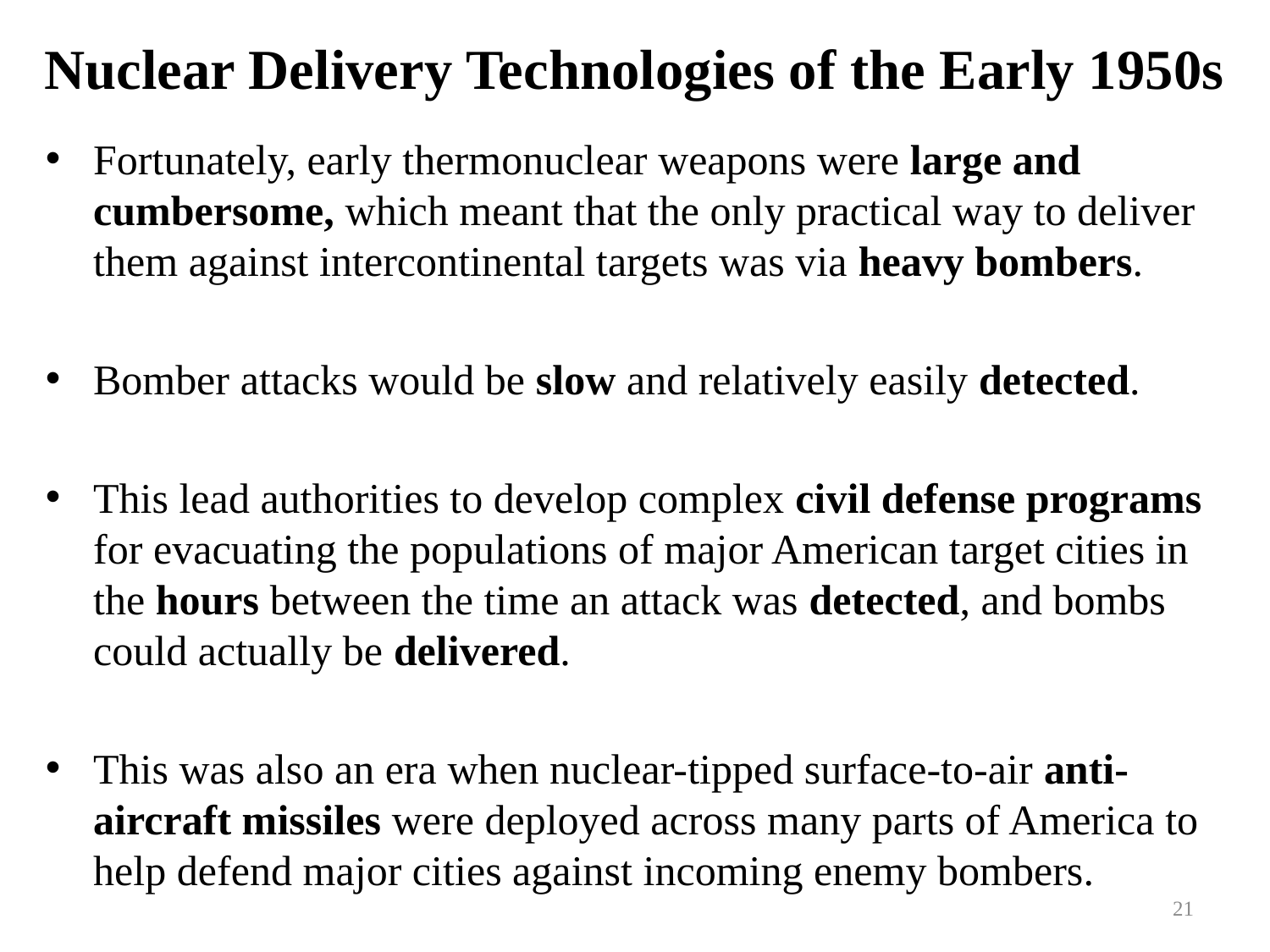

# Nuclear Delivery Technologies of the Early 1950s
Fortunately, early thermonuclear weapons were large and cumbersome, which meant that the only practical way to deliver them against intercontinental targets was via heavy bombers.

Bomber attacks would be slow and relatively easily detected.

This lead authorities to develop complex civil defense programs for evacuating the populations of major American target cities in the hours between the time an attack was detected, and bombs could actually be delivered.

This was also an era when nuclear-tipped surface-to-air anti-aircraft missiles were deployed across many parts of America to help defend major cities against incoming enemy bombers.
21